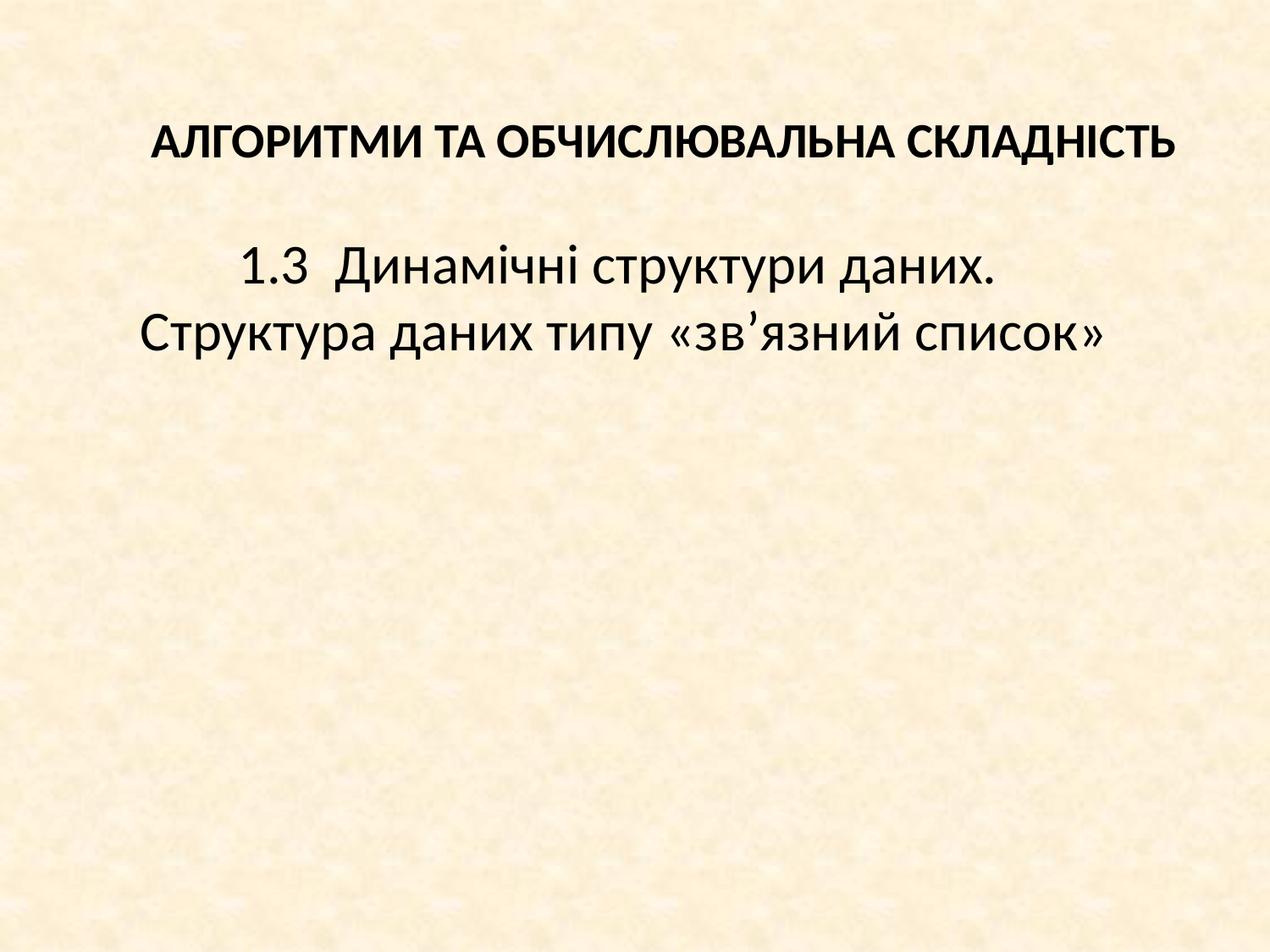

АЛГОРИТМИ ТА ОБЧИСЛЮВАЛЬНА СКЛАДНІСТЬ
1.3  Динамічні структури даних.
Структура даних типу «зв’язний список»